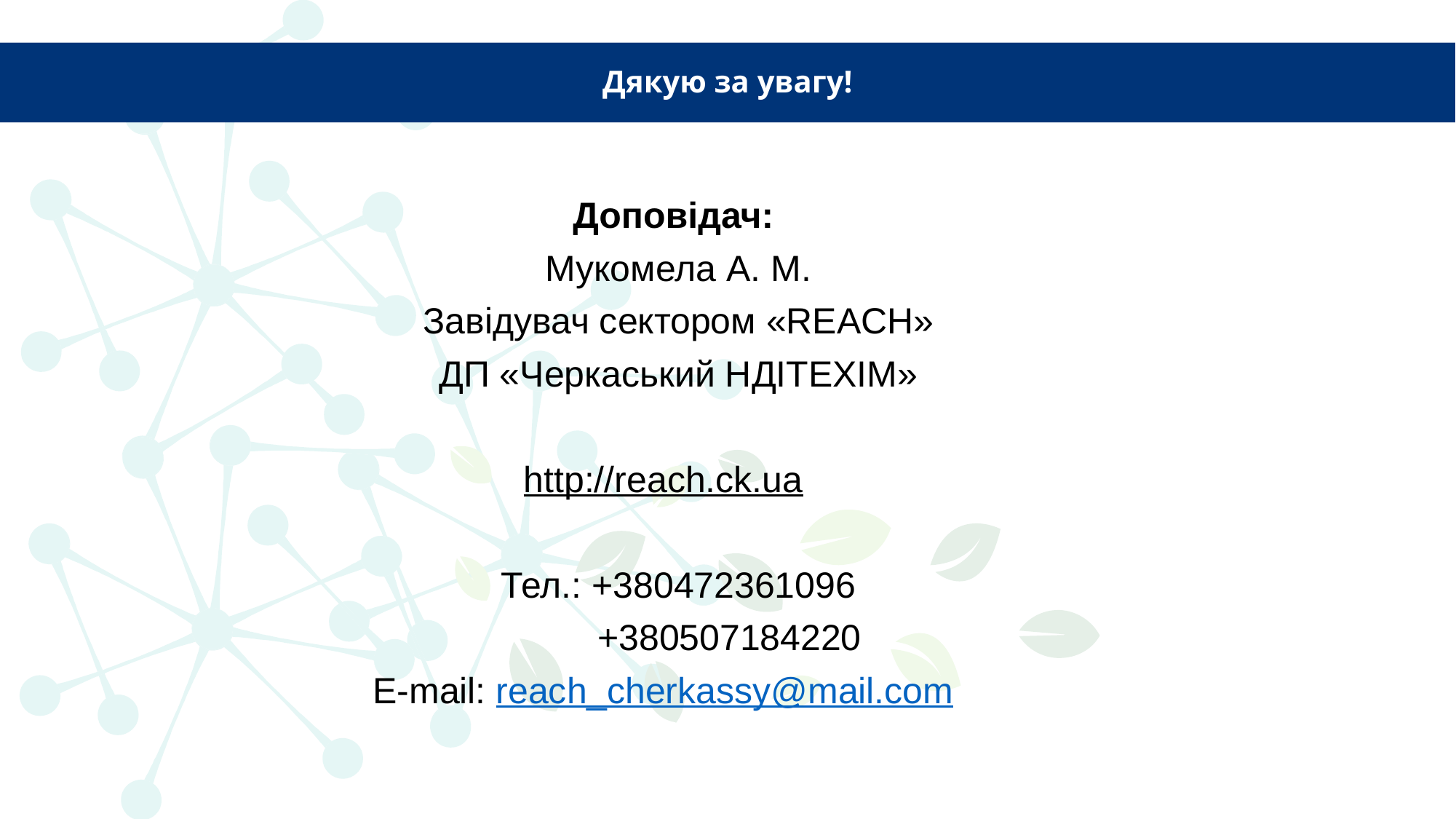

# Дякую за увагу!
Доповідач:
Мукомела А. М.
Завідувач сектором «REACH»
ДП «Черкаський НДІТЕХІМ»

http://reach.ck.ua

Тел.: +380472361096
          +380507184220
E-mail: reach_cherkassy@mail.com